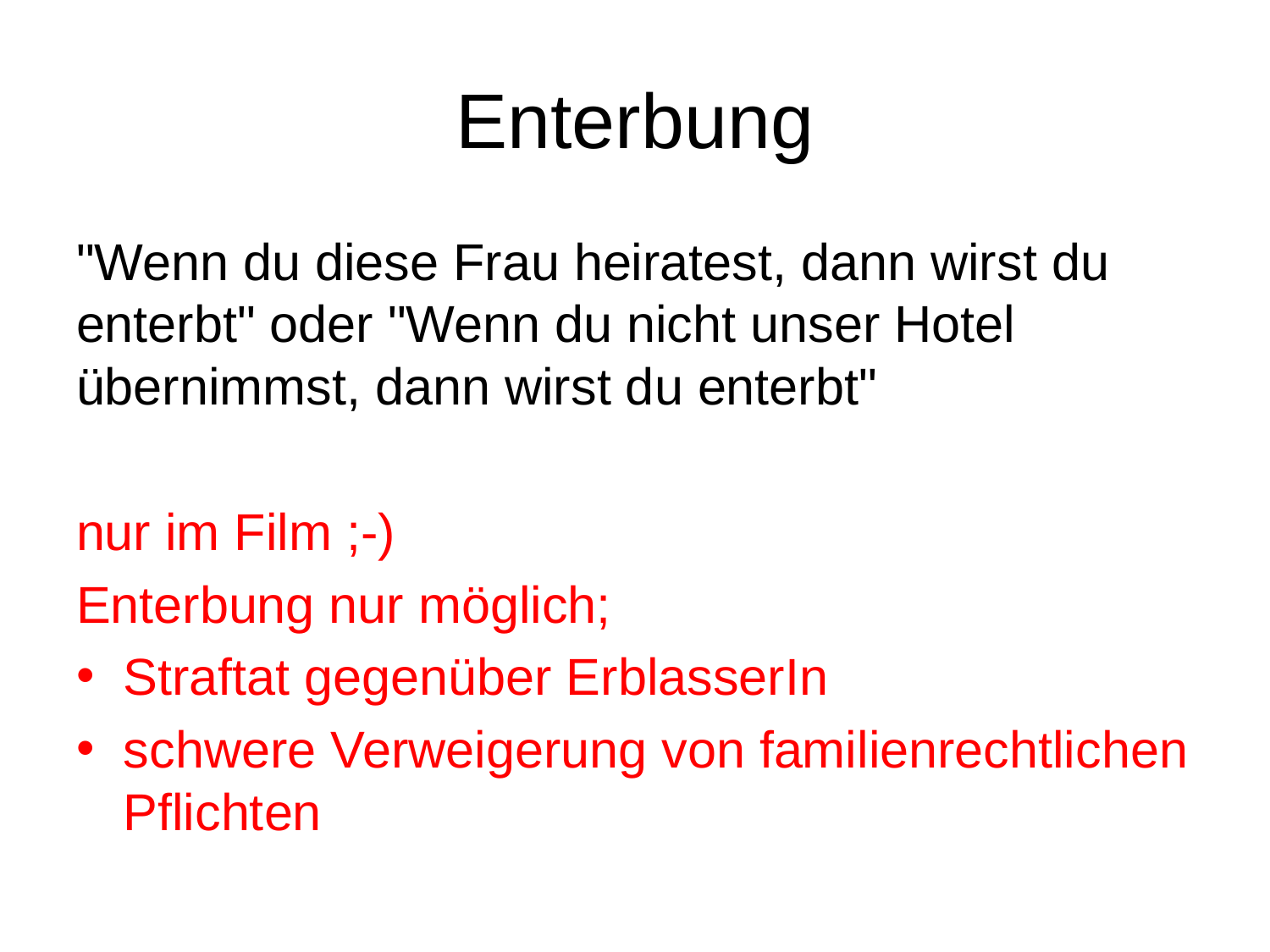

# Enterbung
"Wenn du diese Frau heiratest, dann wirst du enterbt" oder "Wenn du nicht unser Hotel übernimmst, dann wirst du enterbt"

nur im Film ;-)
Enterbung nur möglich;
Straftat gegenüber ErblasserIn
schwere Verweigerung von familienrechtlichen Pflichten